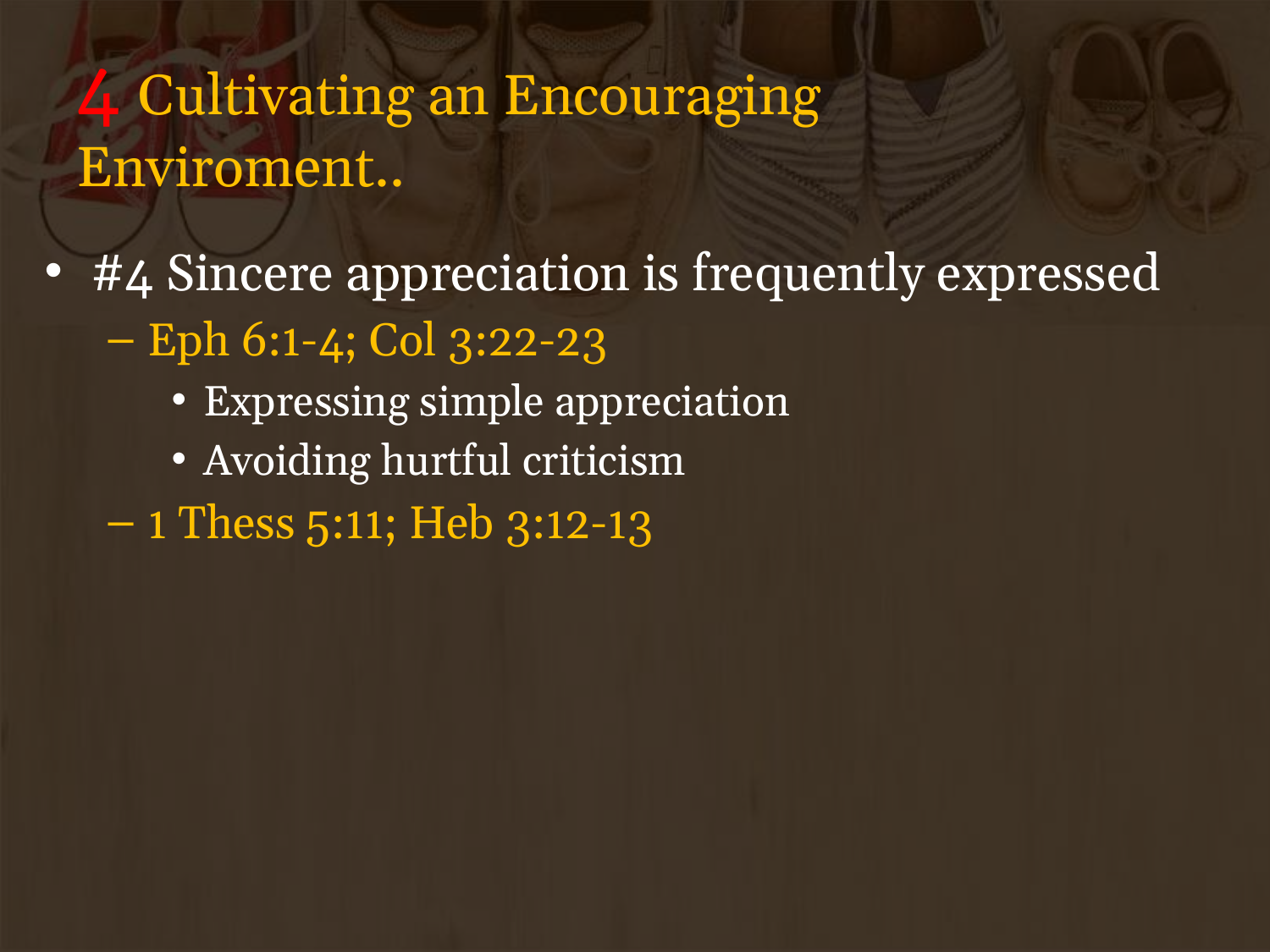

# 4 Cultivating an Encouraging Enviroment..
#4 Sincere appreciation is frequently expressed
Eph 6:1-4; Col 3:22-23
Expressing simple appreciation
Avoiding hurtful criticism
1 Thess 5:11; Heb 3:12-13